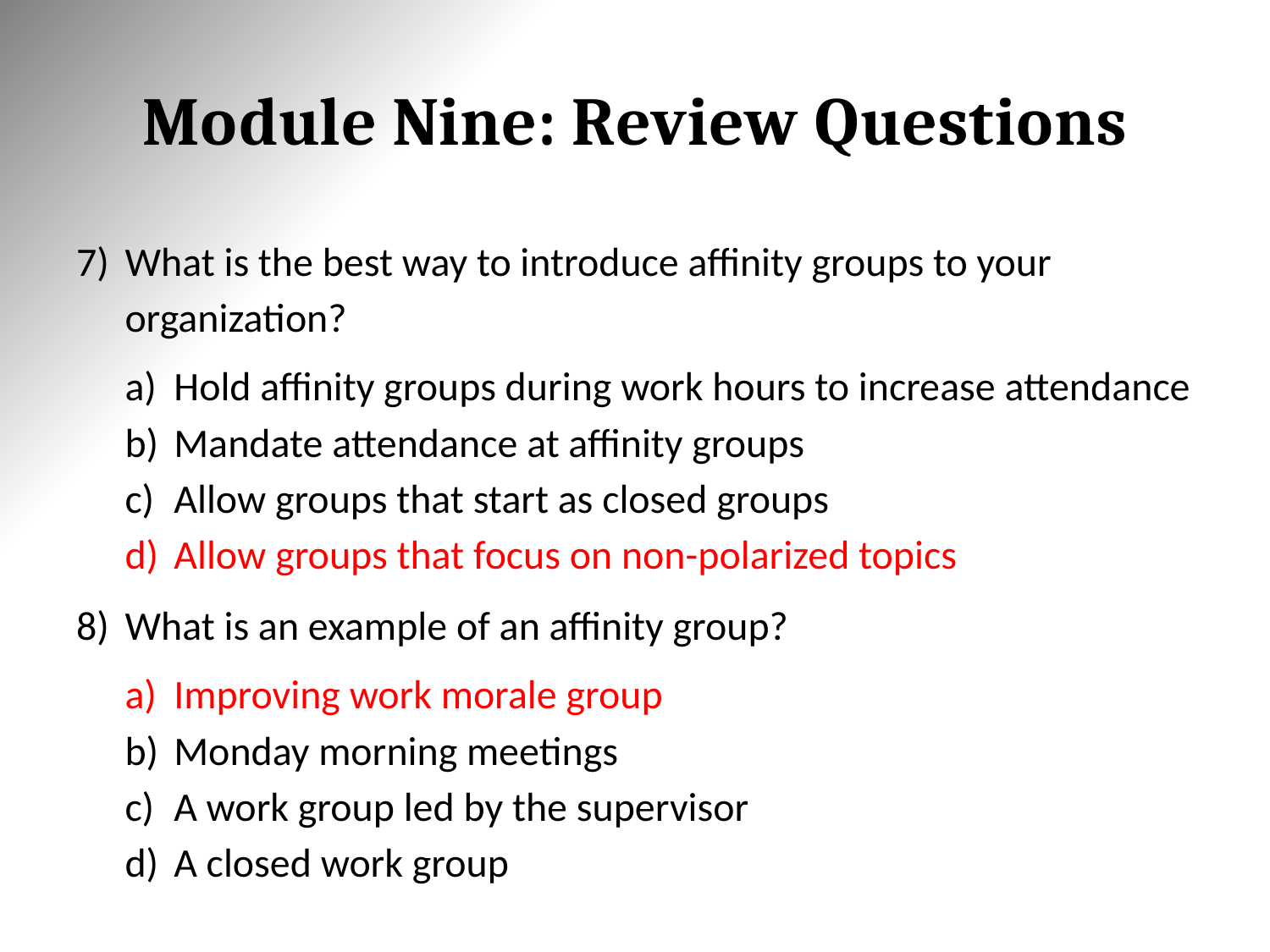

# Module Nine: Review Questions
What is the best way to introduce affinity groups to your organization?
Hold affinity groups during work hours to increase attendance
Mandate attendance at affinity groups
Allow groups that start as closed groups
Allow groups that focus on non-polarized topics
What is an example of an affinity group?
Improving work morale group
Monday morning meetings
A work group led by the supervisor
A closed work group